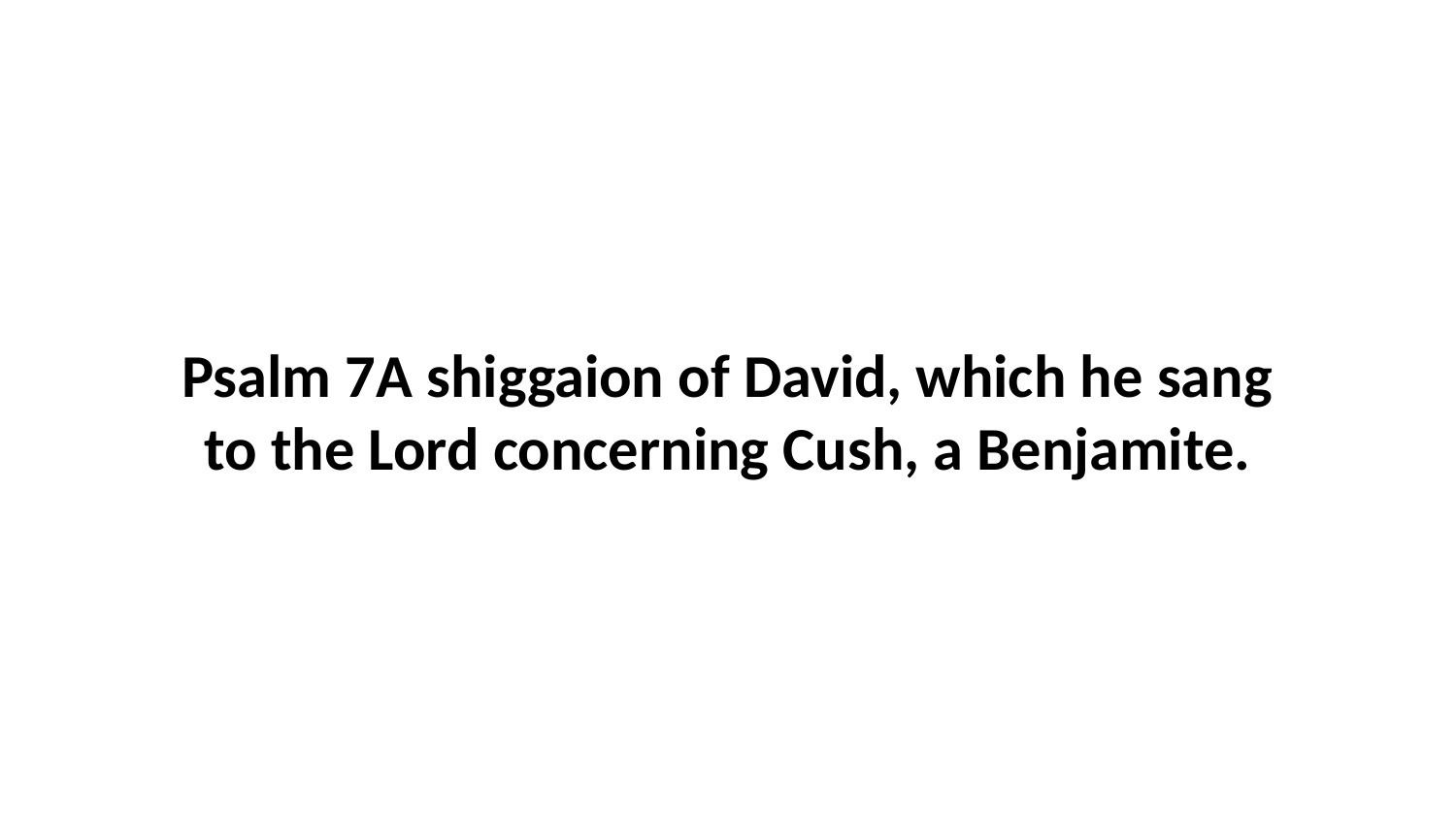

Psalm 7A shiggaion of David, which he sang to the Lord concerning Cush, a Benjamite.